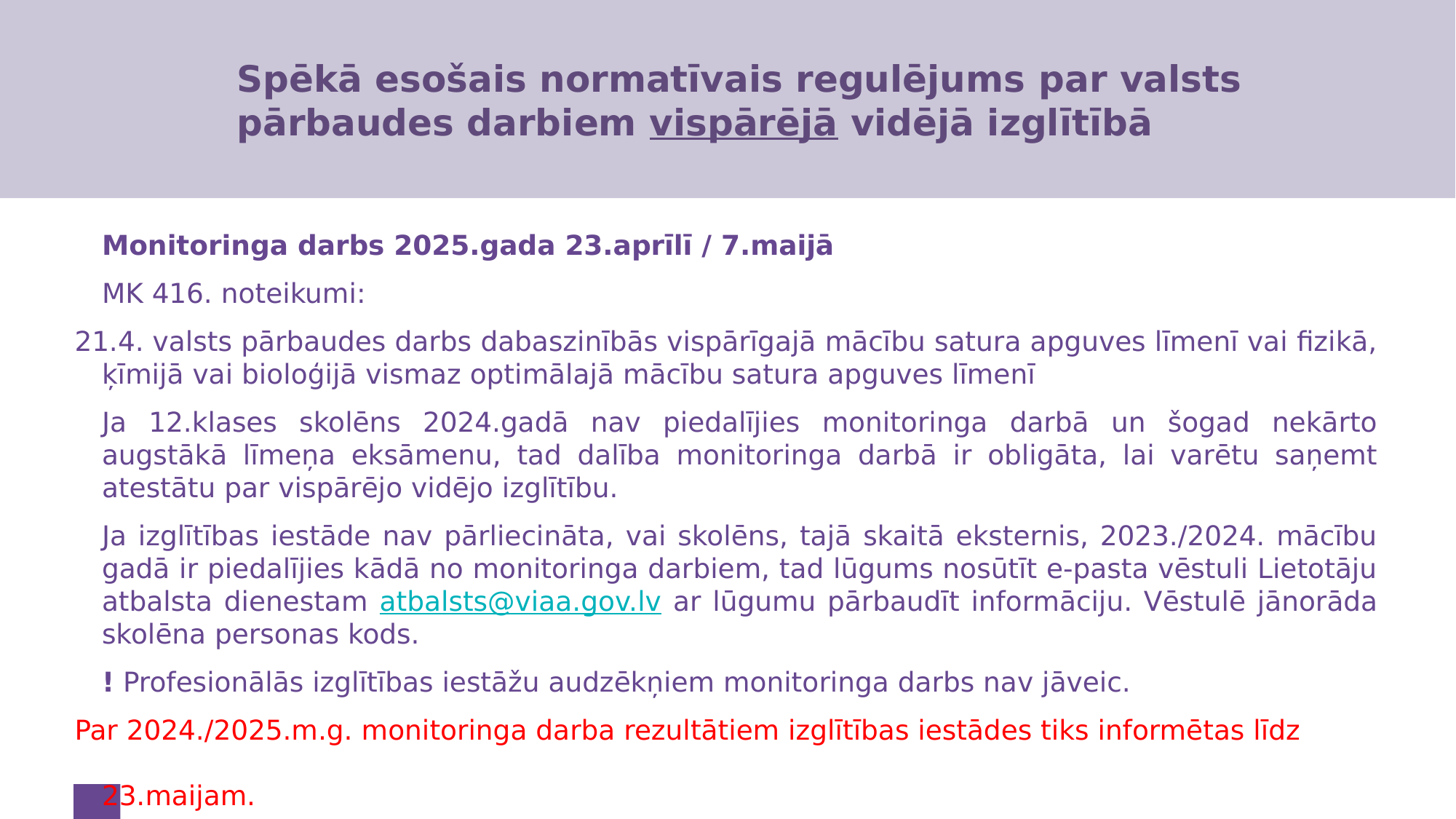

# Spēkā esošais normatīvais regulējums par valsts pārbaudes darbiem vispārējā vidējā izglītībā
 Monitoringa darbs 2025.gada 23.aprīlī / 7.maijā
 MK 416. noteikumi:
21.4. valsts pārbaudes darbs dabaszinībās vispārīgajā mācību satura apguves līmenī vai fizikā, ķīmijā vai bioloģijā vismaz optimālajā mācību satura apguves līmenī
 Ja 12.klases skolēns 2024.gadā nav piedalījies monitoringa darbā un šogad nekārto augstākā līmeņa eksāmenu, tad dalība monitoringa darbā ir obligāta, lai varētu saņemt atestātu par vispārējo vidējo izglītību.
 Ja izglītības iestāde nav pārliecināta, vai skolēns, tajā skaitā eksternis, 2023./2024. mācību gadā ir piedalījies kādā no monitoringa darbiem, tad lūgums nosūtīt e-pasta vēstuli Lietotāju atbalsta dienestam atbalsts@viaa.gov.lv ar lūgumu pārbaudīt informāciju. Vēstulē jānorāda skolēna personas kods.
 ! Profesionālās izglītības iestāžu audzēkņiem monitoringa darbs nav jāveic.
Par 2024./2025.m.g. monitoringa darba rezultātiem izglītības iestādes tiks informētas līdz 											23.maijam.
7